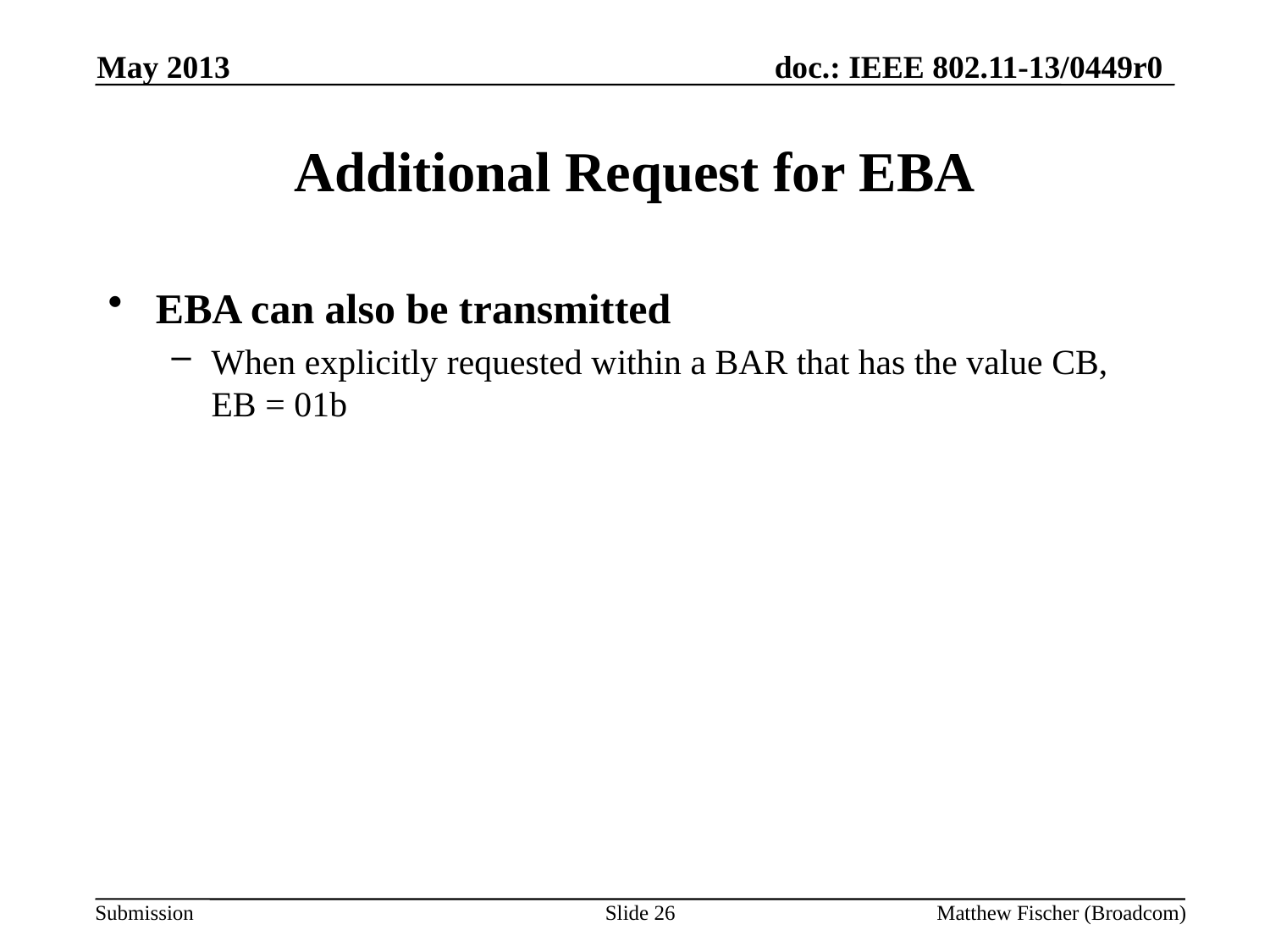

May 2013
# Additional Request for EBA
EBA can also be transmitted
When explicitly requested within a BAR that has the value CB, EB = 01b
Slide 26
Matthew Fischer (Broadcom)